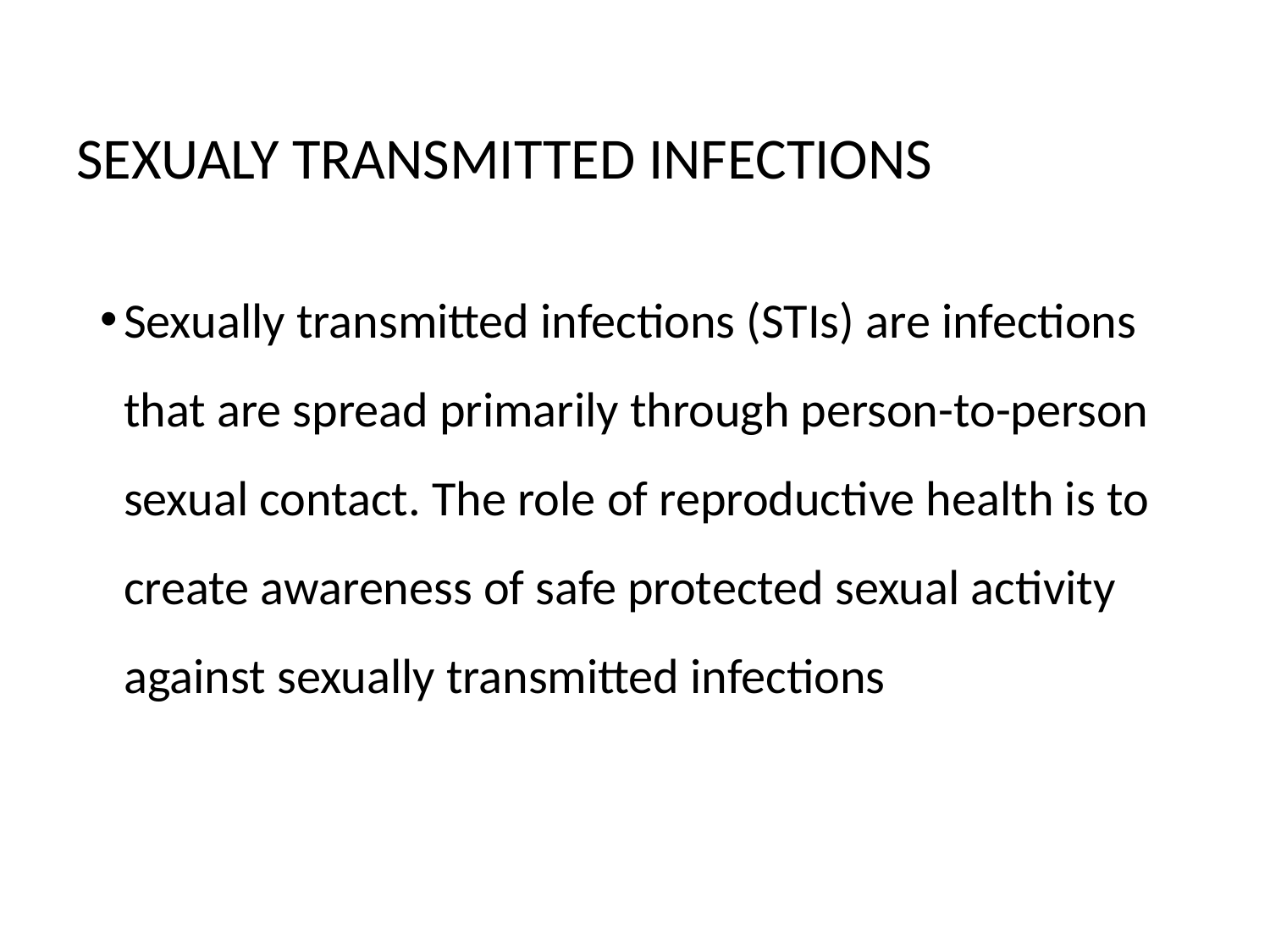

# SEXUALY TRANSMITTED INFECTIONS
Sexually transmitted infections (STIs) are infections that are spread primarily through person-to-person sexual contact. The role of reproductive health is to create awareness of safe protected sexual activity against sexually transmitted infections